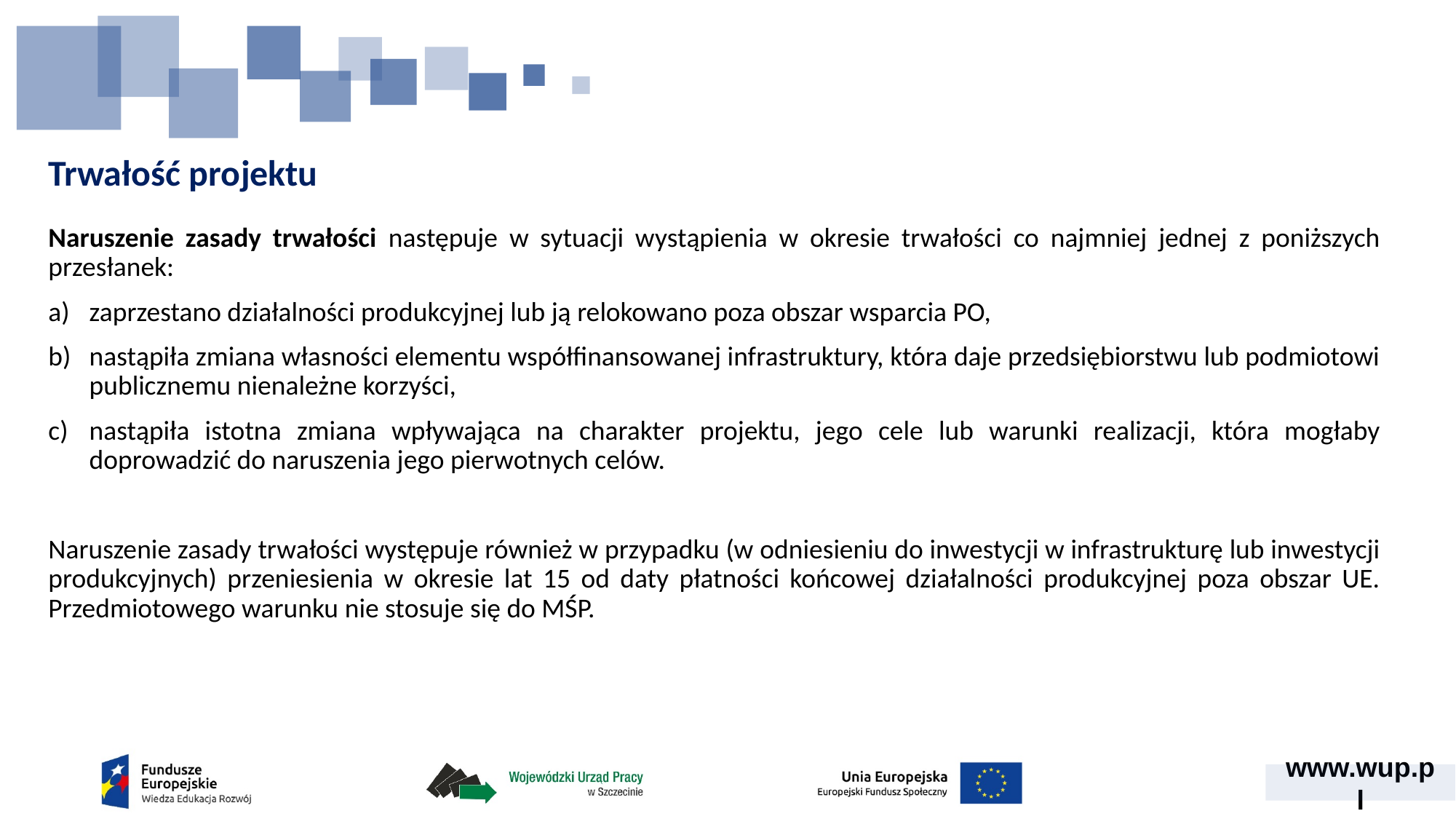

# Trwałość projektu
Naruszenie zasady trwałości następuje w sytuacji wystąpienia w okresie trwałości co najmniej jednej z poniższych przesłanek:
zaprzestano działalności produkcyjnej lub ją relokowano poza obszar wsparcia PO,
nastąpiła zmiana własności elementu współfinansowanej infrastruktury, która daje przedsiębiorstwu lub podmiotowi publicznemu nienależne korzyści,
nastąpiła istotna zmiana wpływająca na charakter projektu, jego cele lub warunki realizacji, która mogłaby doprowadzić do naruszenia jego pierwotnych celów.

Naruszenie zasady trwałości występuje również w przypadku (w odniesieniu do inwestycji w infrastrukturę lub inwestycji produkcyjnych) przeniesienia w okresie lat 15 od daty płatności końcowej działalności produkcyjnej poza obszar UE. Przedmiotowego warunku nie stosuje się do MŚP.